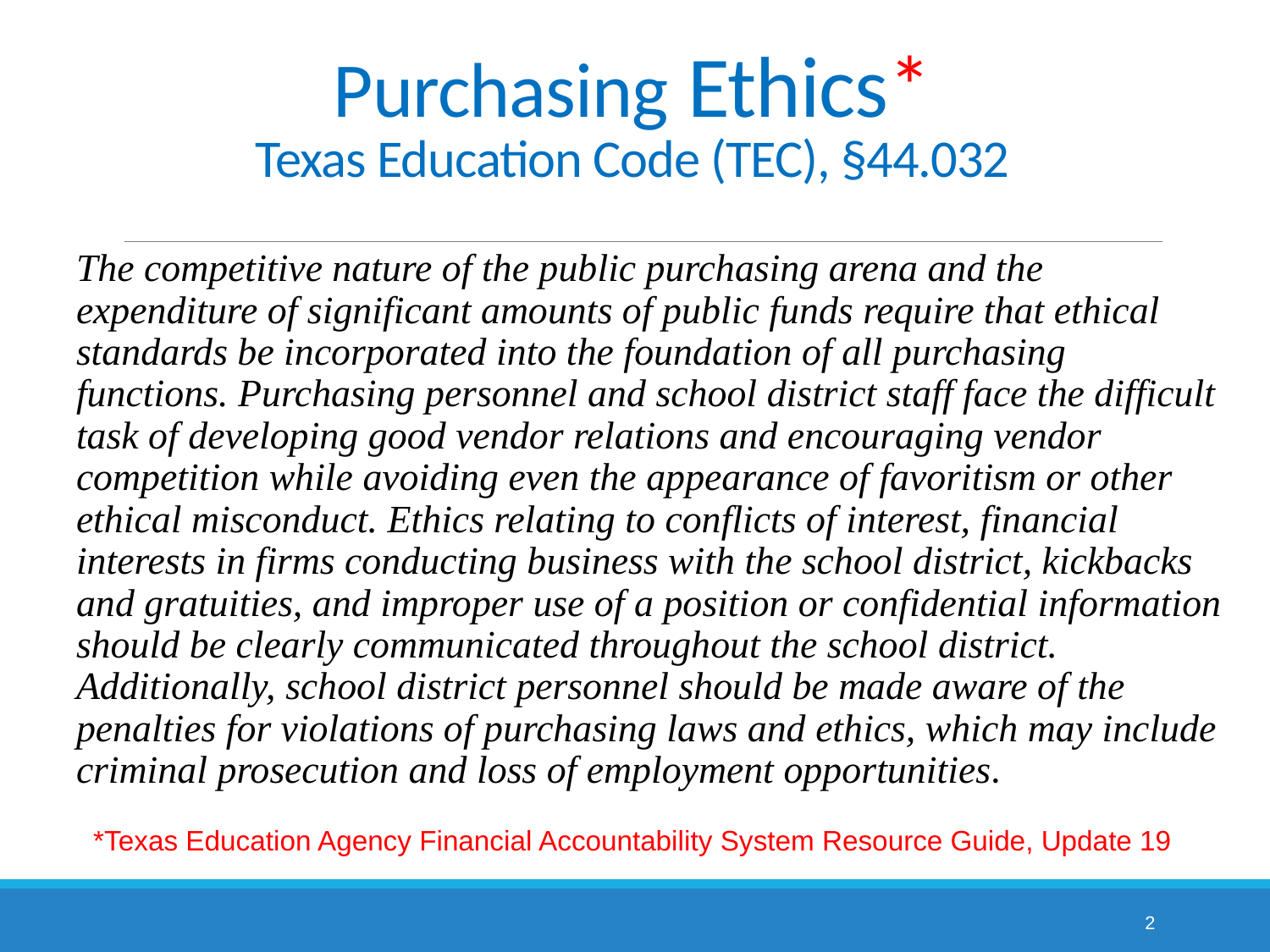

# Purchasing Ethics* Texas Education Code (TEC), §44.032
The competitive nature of the public purchasing arena and the expenditure of significant amounts of public funds require that ethical standards be incorporated into the foundation of all purchasing functions. Purchasing personnel and school district staff face the difficult task of developing good vendor relations and encouraging vendor competition while avoiding even the appearance of favoritism or other ethical misconduct. Ethics relating to conflicts of interest, financial interests in firms conducting business with the school district, kickbacks and gratuities, and improper use of a position or confidential information should be clearly communicated throughout the school district. Additionally, school district personnel should be made aware of the penalties for violations of purchasing laws and ethics, which may include criminal prosecution and loss of employment opportunities.
*Texas Education Agency Financial Accountability System Resource Guide, Update 19
2